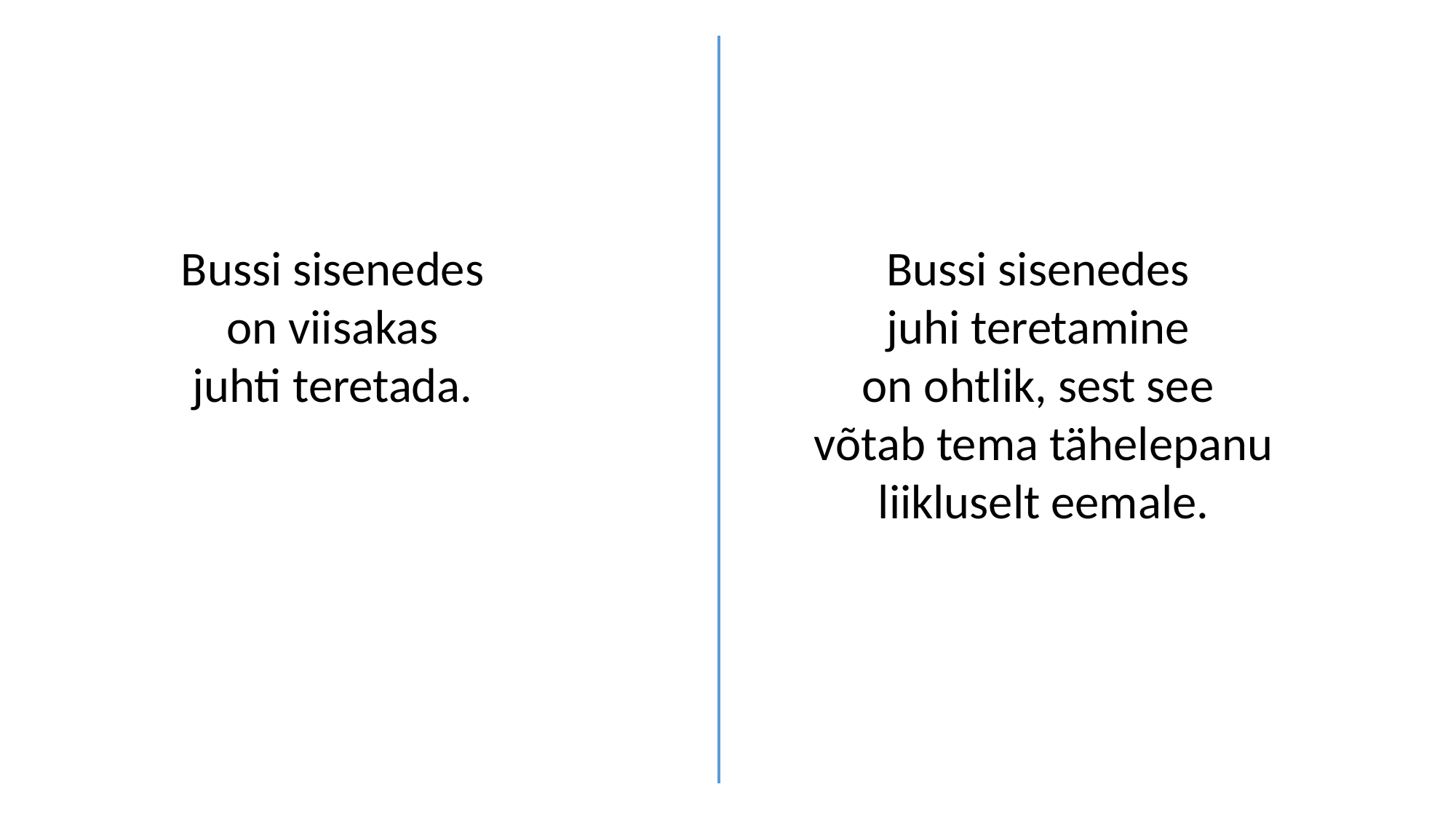

Bussi sisenedes
on viisakas
juhti teretada.
Bussi sisenedes
juhi teretamine
on ohtlik, sest see
võtab tema tähelepanu liikluselt eemale.